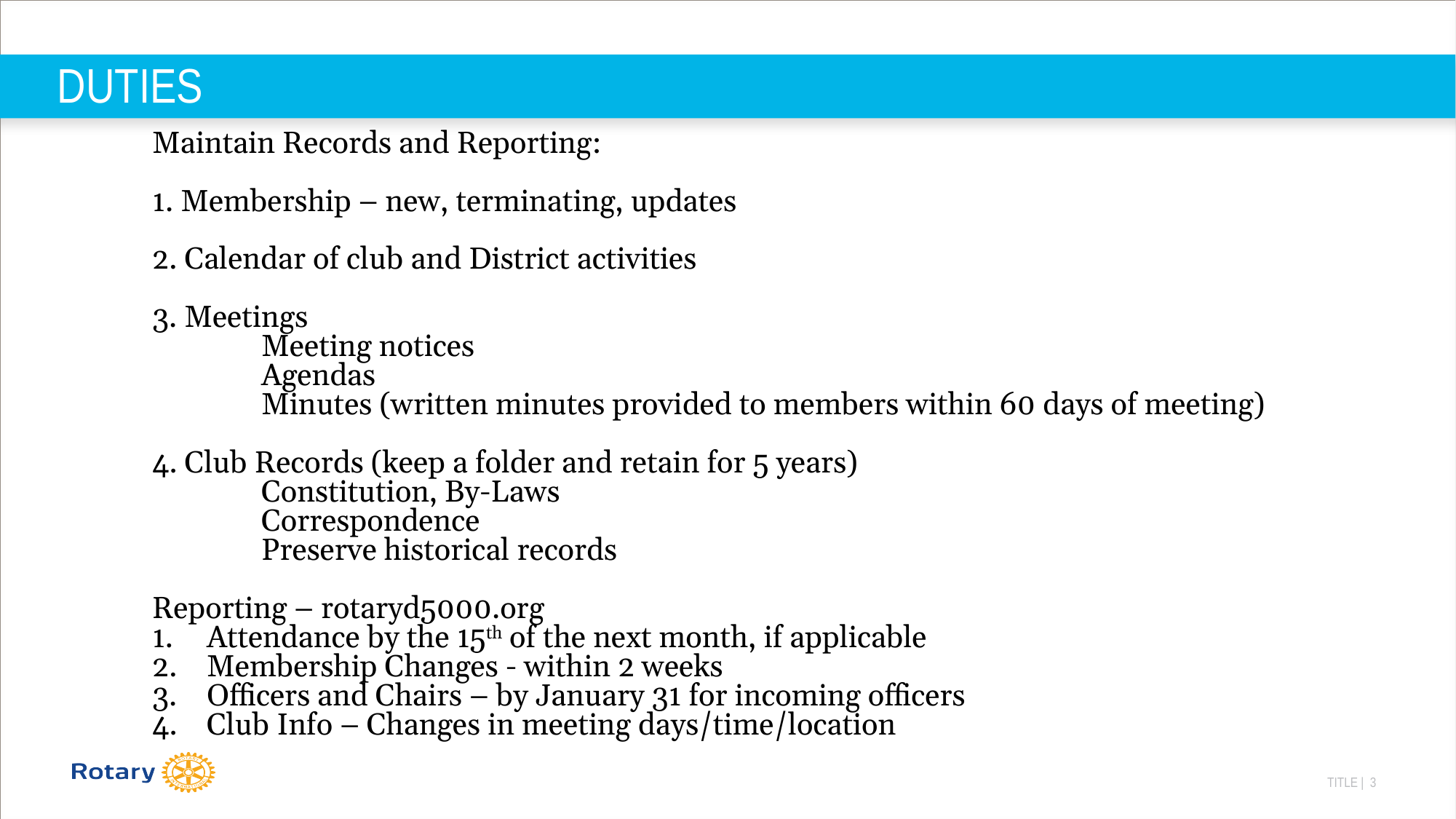

# DUTIES

Maintain Records and Reporting:

1. Membership – new, terminating, updates

2. Calendar of club and District activities

3. Meetings
	Meeting notices
	Agendas
	Minutes (written minutes provided to members within 60 days of meeting)

4. Club Records (keep a folder and retain for 5 years)
	Constitution, By-Laws
	Correspondence
	Preserve historical records

Reporting – rotaryd5000.org
Attendance by the 15th of the next month, if applicable
Membership Changes - within 2 weeks
Officers and Chairs – by January 31 for incoming officers
Club Info – Changes in meeting days/time/location